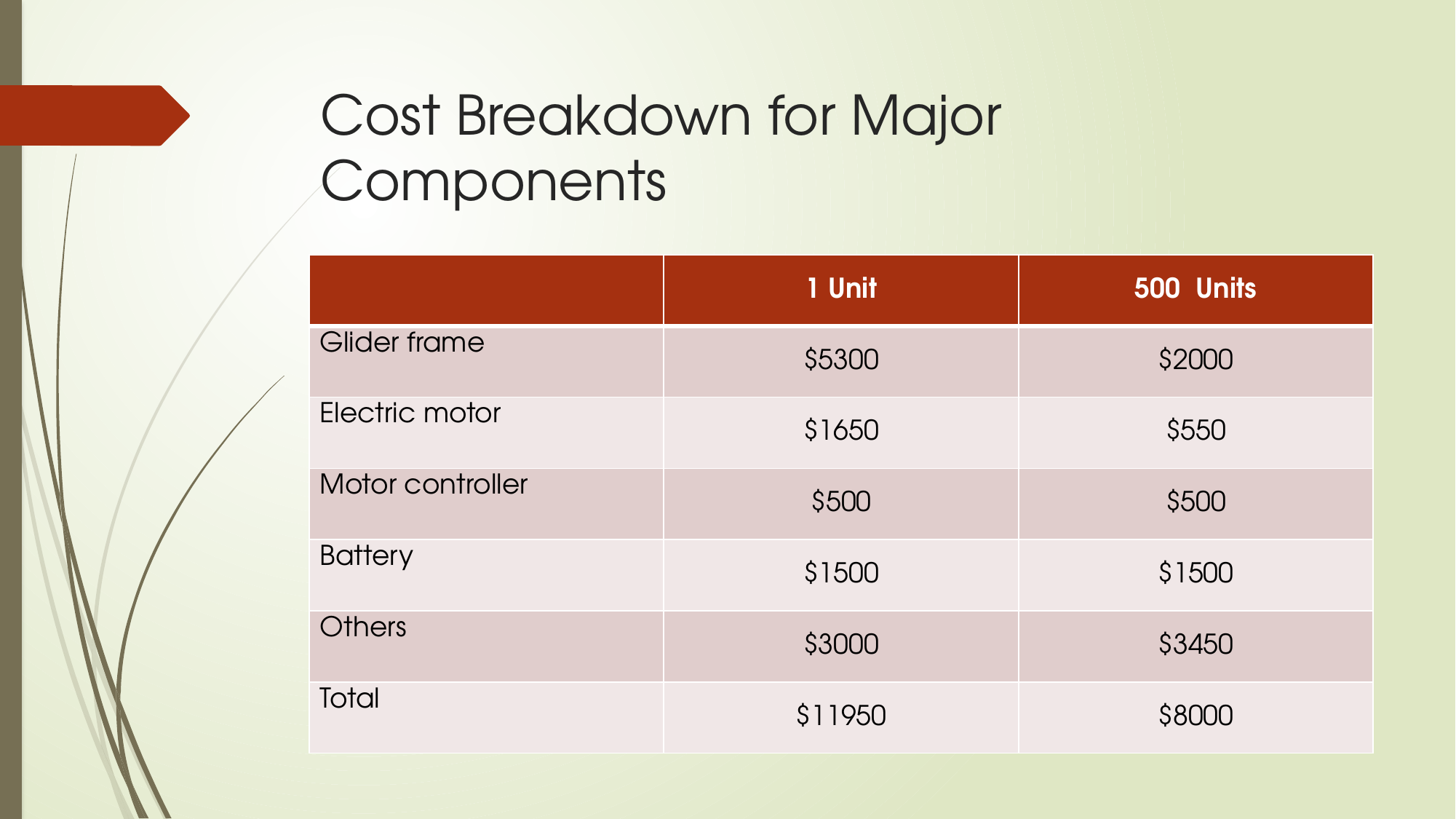

# Cost Breakdown for Major Components
|  | 1 Unit | 500 Units |
| --- | --- | --- |
| Glider frame | $5300 | $2000 |
| Electric motor | $1650 | $550 |
| Motor controller | $500 | $500 |
| Battery | $1500 | $1500 |
| Others | $3000 | $3450 |
| Total | $11950 | $8000 |